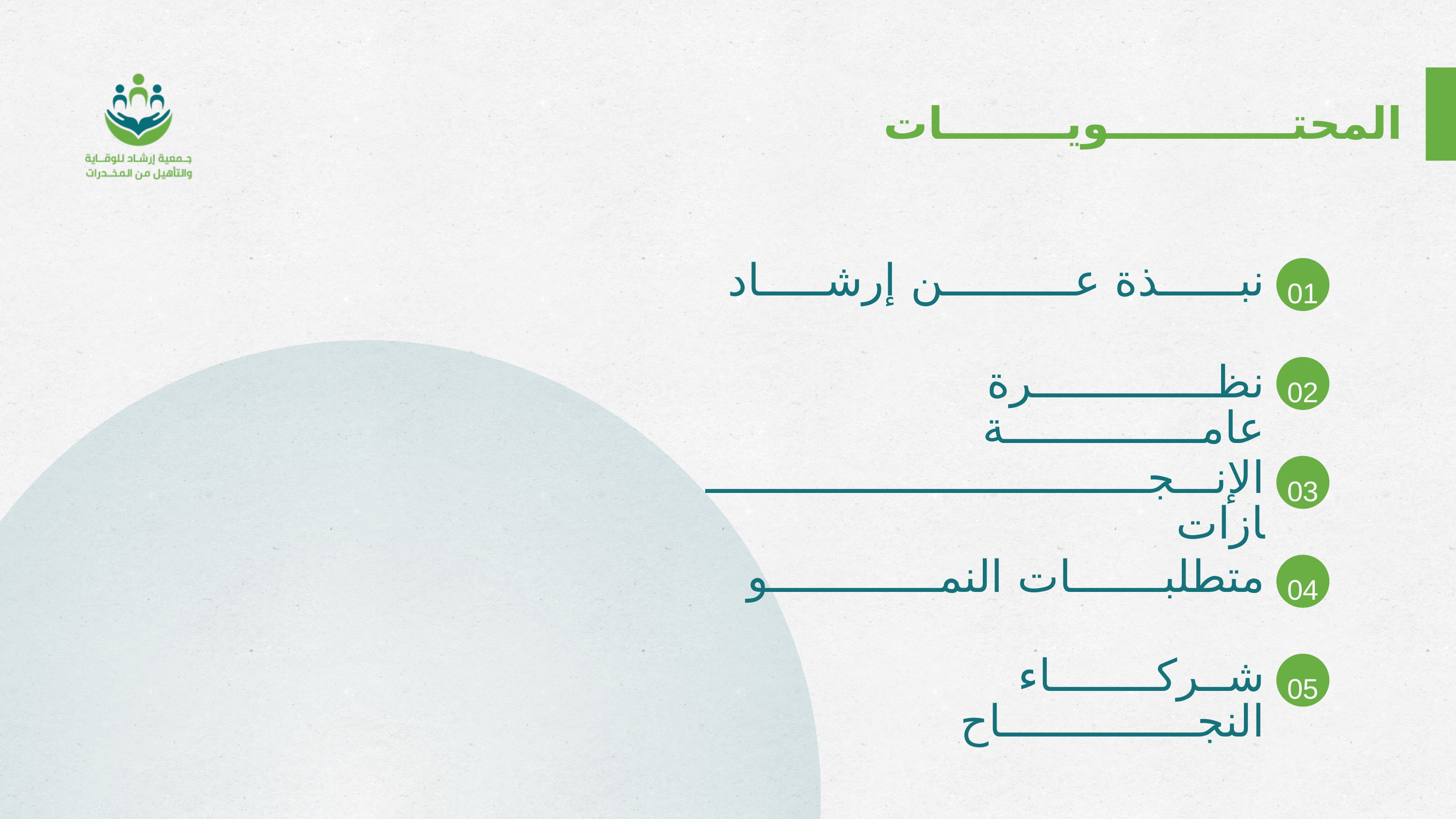

المحتــــــــــــويــــــــات

نبــــــذة عــــــــــن إرشـــــاد
01

02

نظــــــــــــــرة عامـــــــــــــــة

الإنـــجــــــــــــــــــــــــــــــــــازات
03

متطلبـــــــات النمـــــــــــــو
04

شــركــــــــاء النجـــــــــــــــاح
05